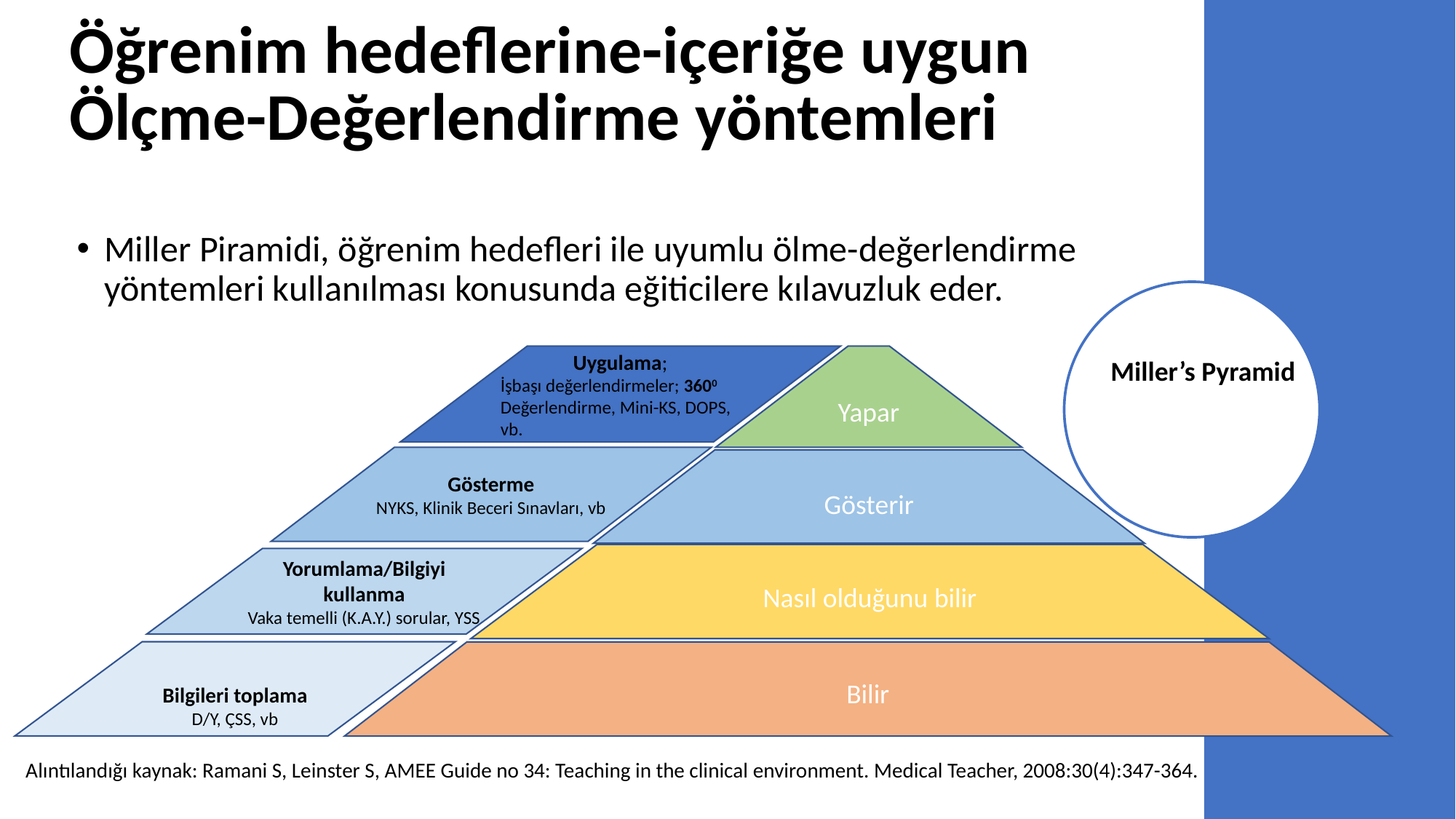

| Öğrenim hedeflerine-içeriğe uygun Ölçme-Değerlendirme yöntemleri |
| --- |
Miller Piramidi, öğrenim hedefleri ile uyumlu ölme-değerlendirme yöntemleri kullanılması konusunda eğiticilere kılavuzluk eder.

Uygulama;
İşbaşı değerlendirmeler; 3600  Değerlendirme, Mini-KS, DOPS, vb.
Yapar
Miller’s Pyramid
Gösterme
NYKS, Klinik Beceri Sınavları, vb
Gösterir
Nasıl olduğunu bilir
Yorumlama/Bilgiyi kullanma
Vaka temelli (K.A.Y.) sorular, YSS

Bilgileri toplama
D/Y, ÇSS, vb
Bilir
Alıntılandığı kaynak: Ramani S, Leinster S, AMEE Guide no 34: Teaching in the clinical environment. Medical Teacher, 2008:30(4):347-364.